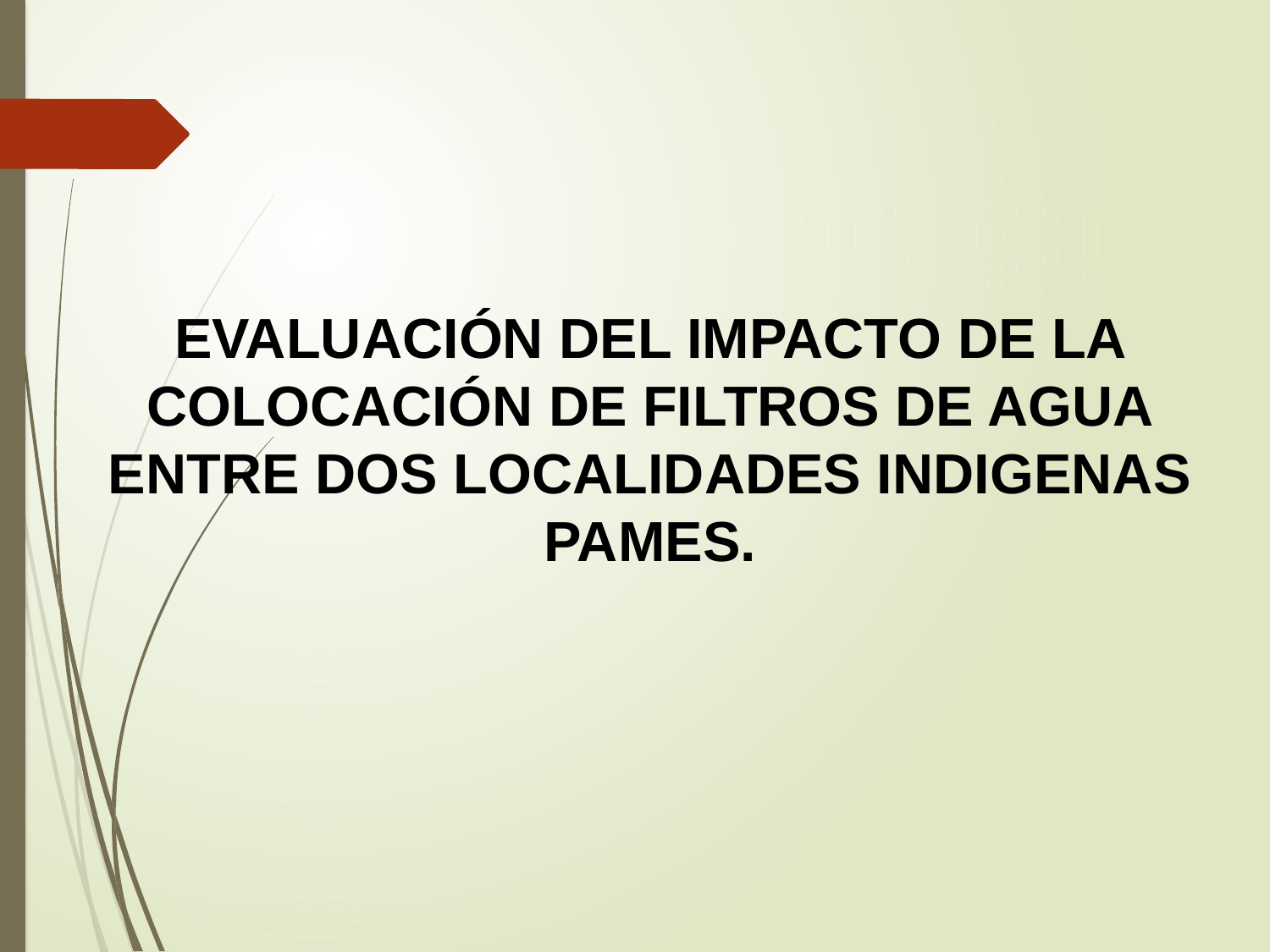

EVALUACIÓN DEL IMPACTO DE LA COLOCACIÓN DE FILTROS DE AGUA ENTRE DOS LOCALIDADES INDIGENAS PAMES.